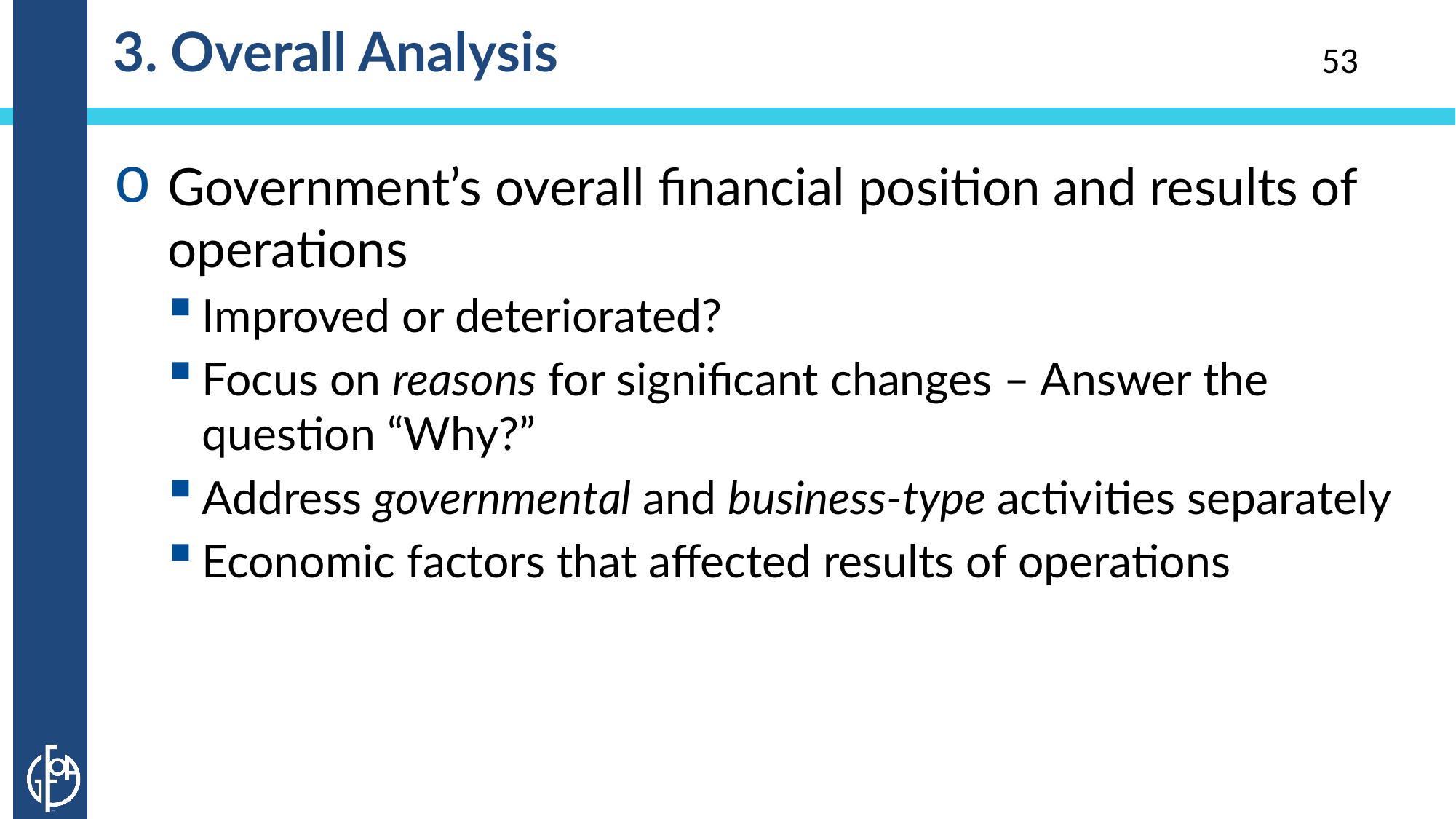

# 3. Overall Analysis
53
Government’s overall financial position and results of operations
Improved or deteriorated?
Focus on reasons for significant changes – Answer the question “Why?”
Address governmental and business-type activities separately
Economic factors that affected results of operations